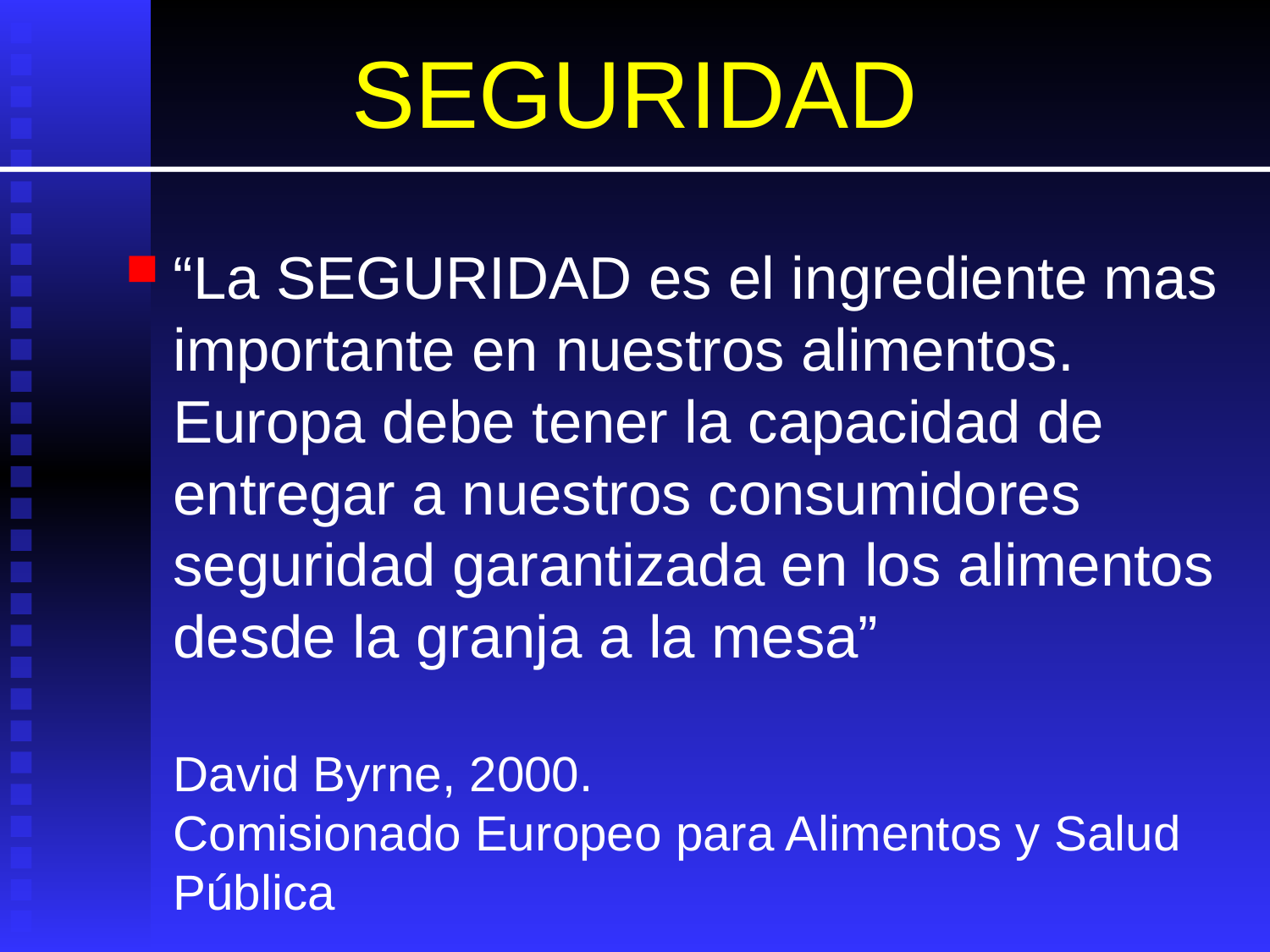

# SEGURIDAD

“La SEGURIDAD es el ingrediente mas importante en nuestros alimentos. Europa debe tener la capacidad de entregar a nuestros consumidores seguridad garantizada en los alimentos desde la granja a la mesa”
David Byrne, 2000.
Comisionado Europeo para Alimentos y Salud Pública